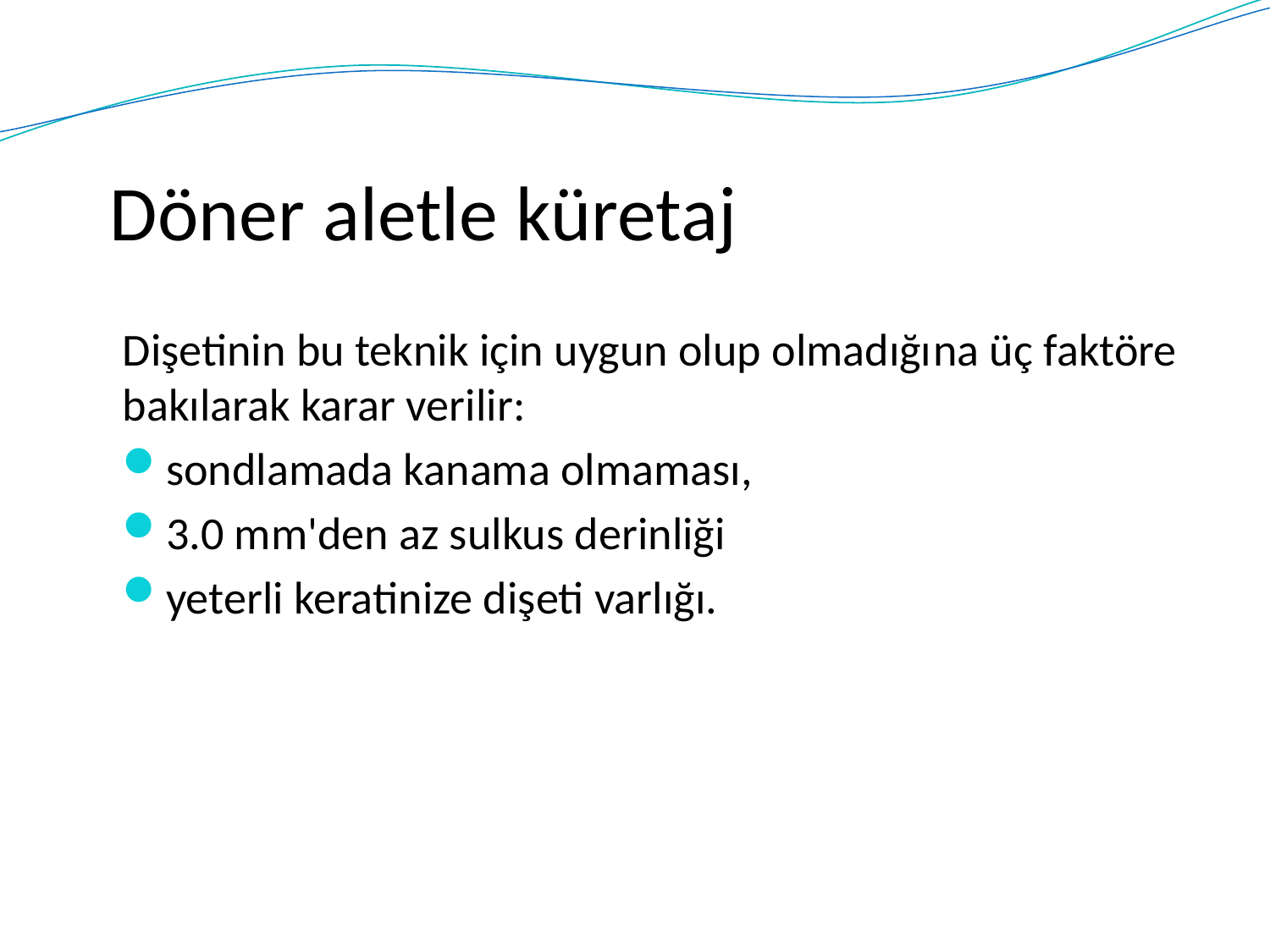

# Döner aletle küretaj
Dişetinin bu teknik için uygun olup olmadığı­na üç faktöre bakılarak karar verilir:
sondlamada kanama olmaması,
3.0 mm'den az sulkus derinliği
yeterli keratinize dişeti varlığı.